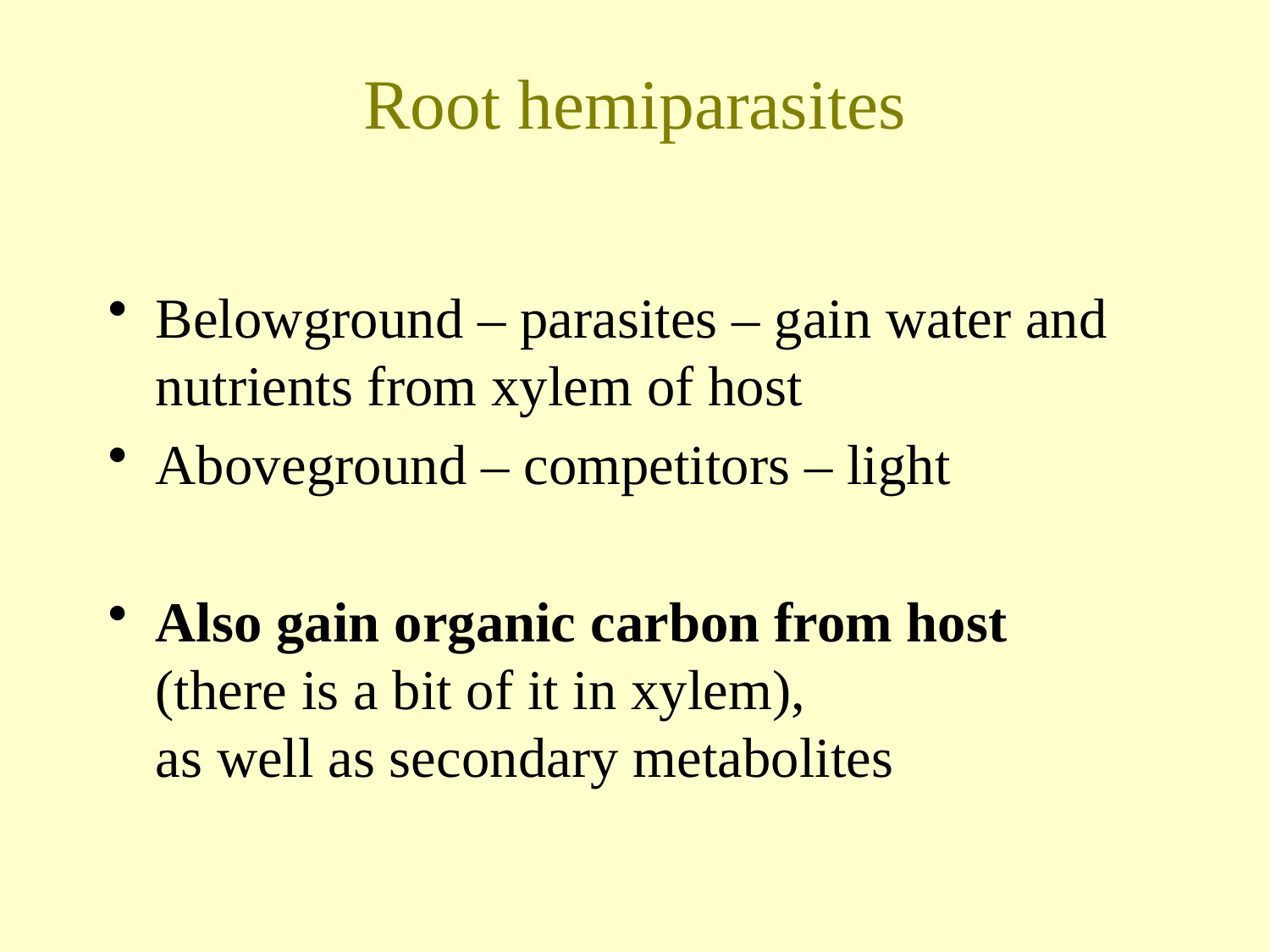

# Root hemiparasites
Belowground – parasites – gain water and nutrients from xylem of host
Aboveground – competitors – light

Also gain organic carbon from host
(there is a bit of it in xylem),
as well as secondary metabolites